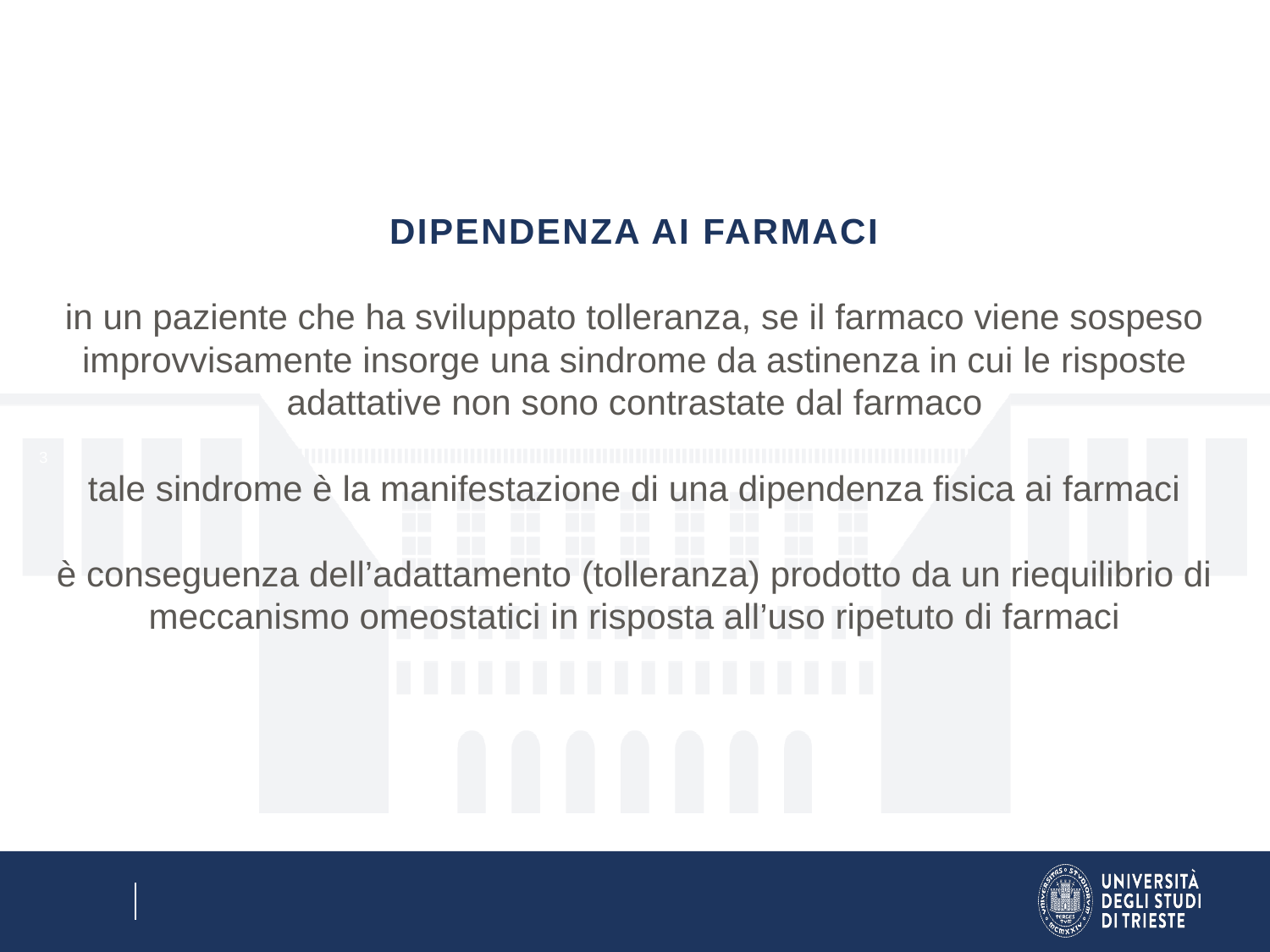

DIPENDENZA AI FARMACI
in un paziente che ha sviluppato tolleranza, se il farmaco viene sospeso improvvisamente insorge una sindrome da astinenza in cui le risposte adattative non sono contrastate dal farmaco

tale sindrome è la manifestazione di una dipendenza fisica ai farmaci

è conseguenza dell’adattamento (tolleranza) prodotto da un riequilibrio di meccanismo omeostatici in risposta all’uso ripetuto di farmaci

3